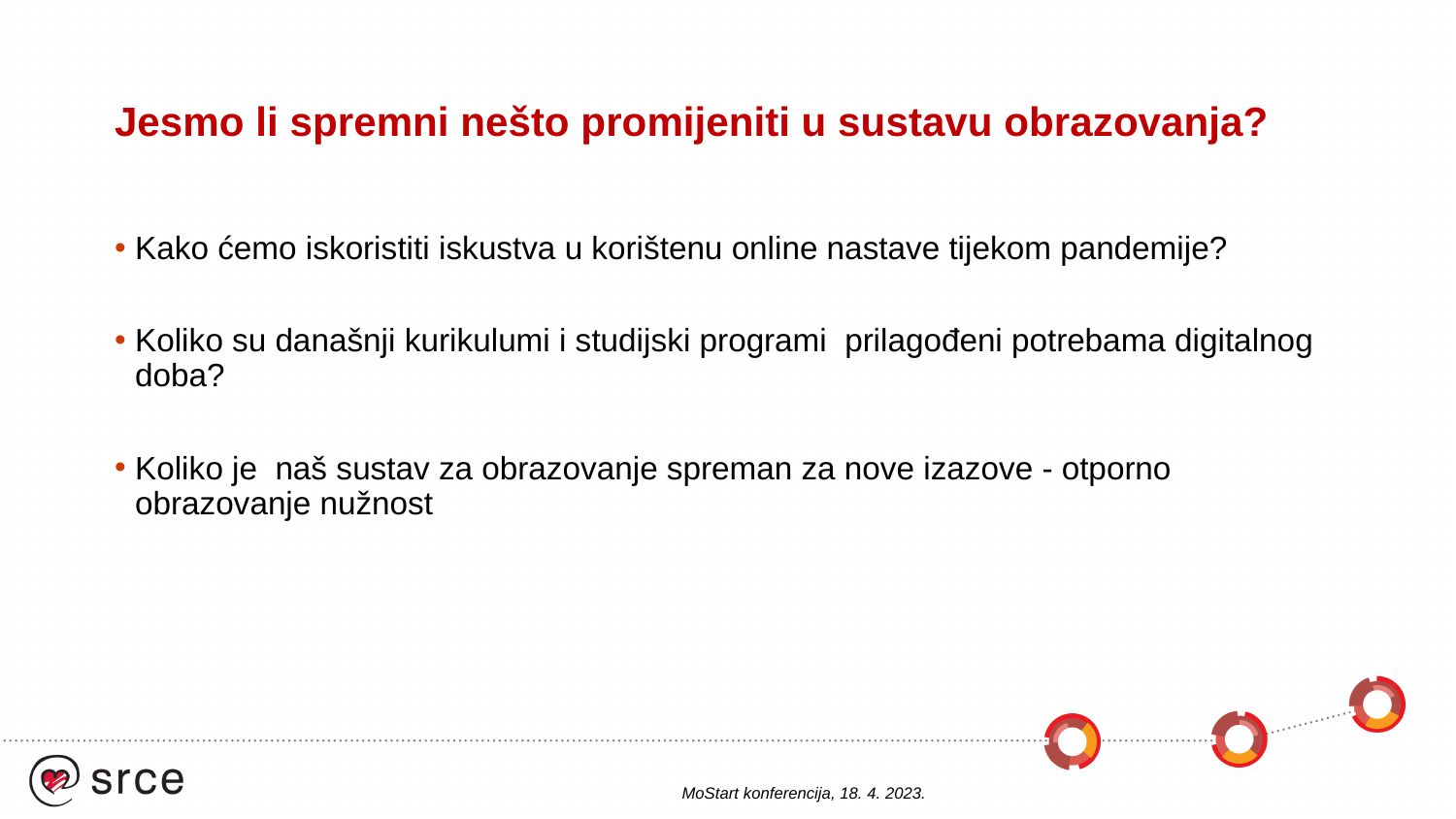

MoStart konferencija, 18. 4. 2023.
# Jesmo li spremni nešto promijeniti u sustavu obrazovanja?

Kako ćemo iskoristiti iskustva u korištenu online nastave tijekom pandemije?

Koliko su današnji kurikulumi i studijski programi  prilagođeni potrebama digitalnog doba?

Koliko je  naš sustav za obrazovanje spreman za nove izazove - otporno obrazovanje nužnost